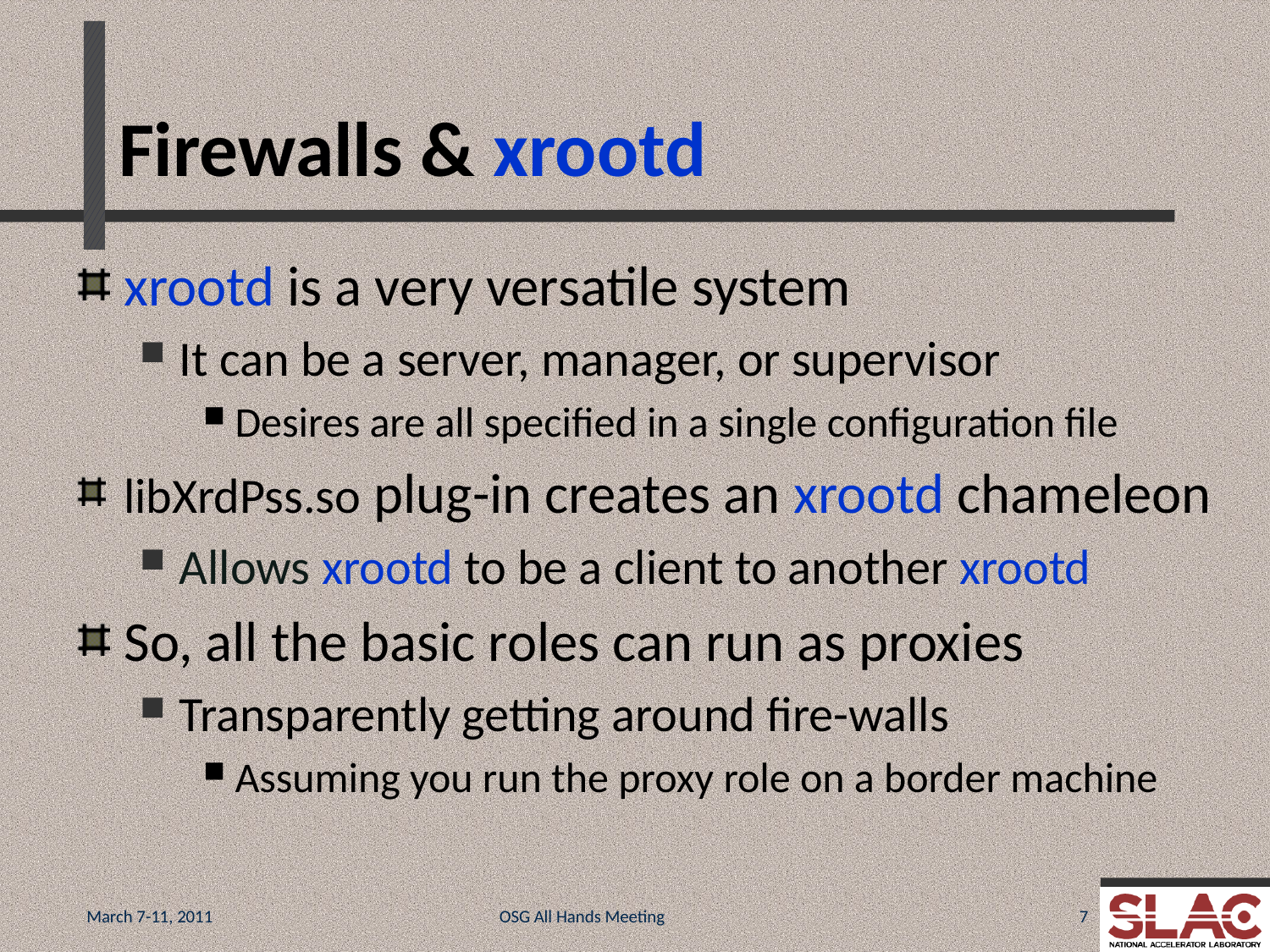

# Firewalls & xrootd
xrootd is a very versatile system
It can be a server, manager, or supervisor
Desires are all specified in a single configuration file
libXrdPss.so plug-in creates an xrootd chameleon
Allows xrootd to be a client to another xrootd
So, all the basic roles can run as proxies
Transparently getting around fire-walls
Assuming you run the proxy role on a border machine